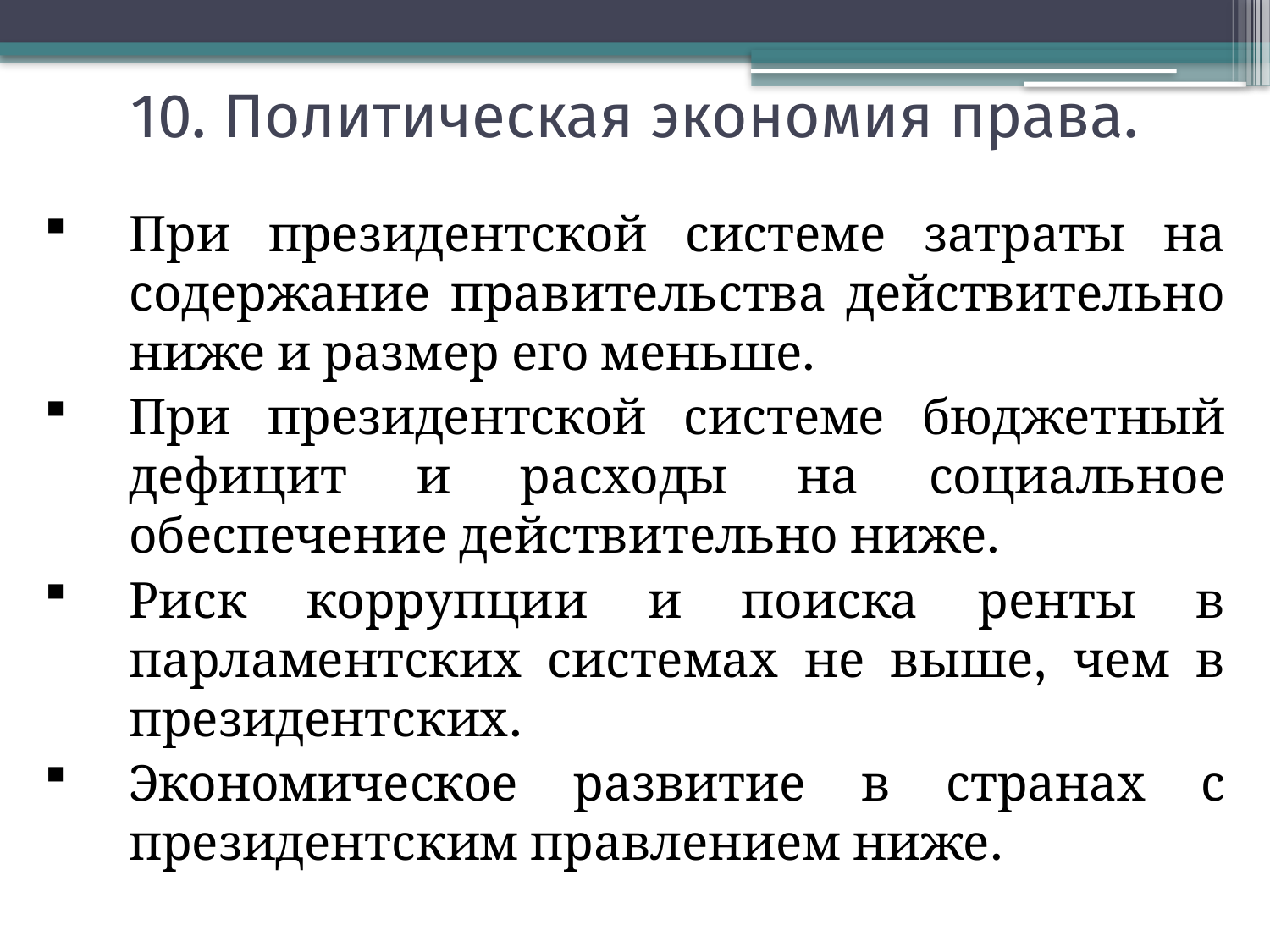

# 10. Политическая экономия права.
При президентской системе затраты на содержание правительства действительно ниже и размер его меньше.
При президентской системе бюджетный дефицит и расходы на социальное обеспечение действительно ниже.
Риск коррупции и поиска ренты в парламентских системах не выше, чем в президентских.
Экономическое развитие в странах с президентским правлением ниже.